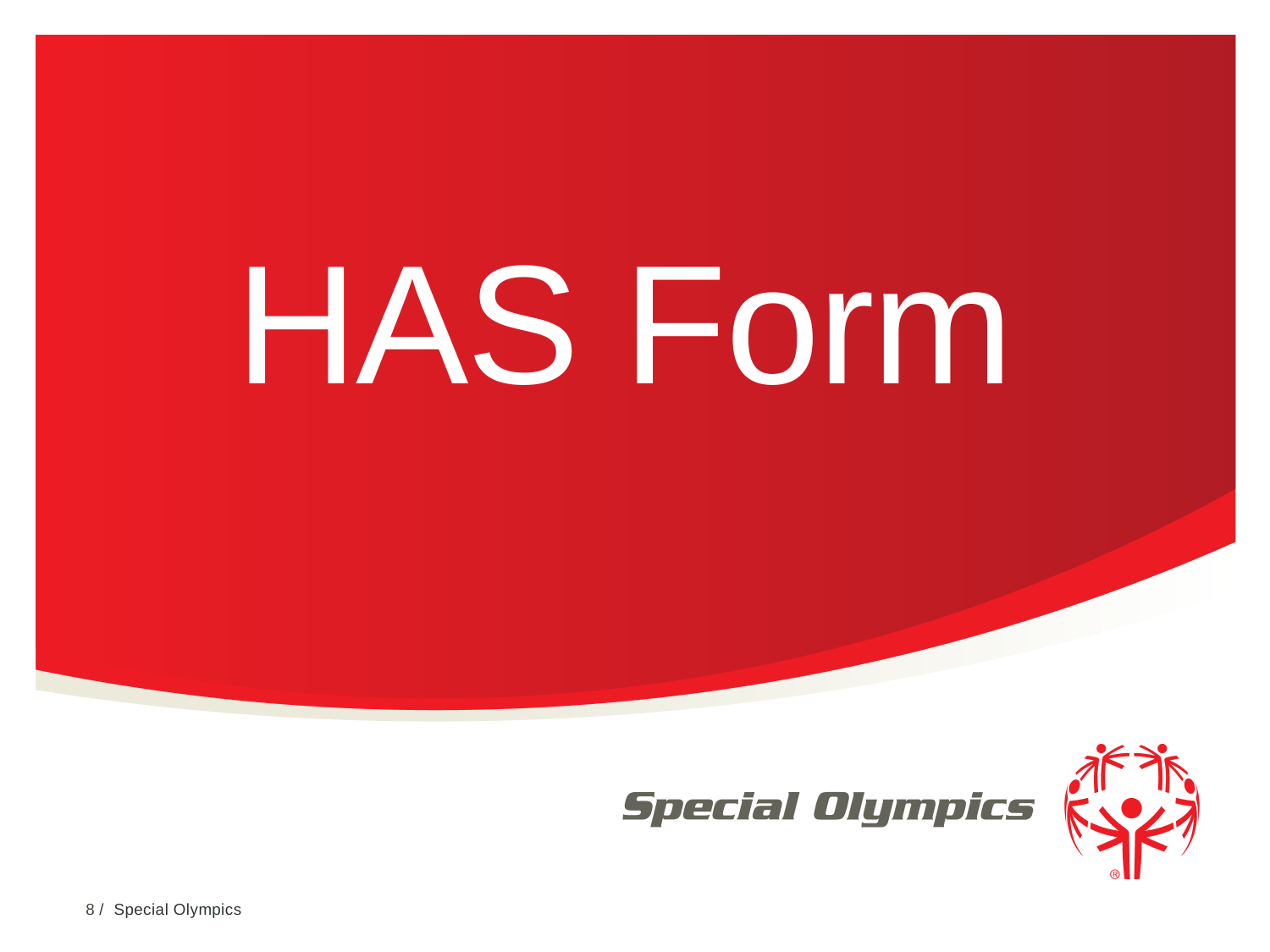

# HAS Form
8 /  Special Olympics